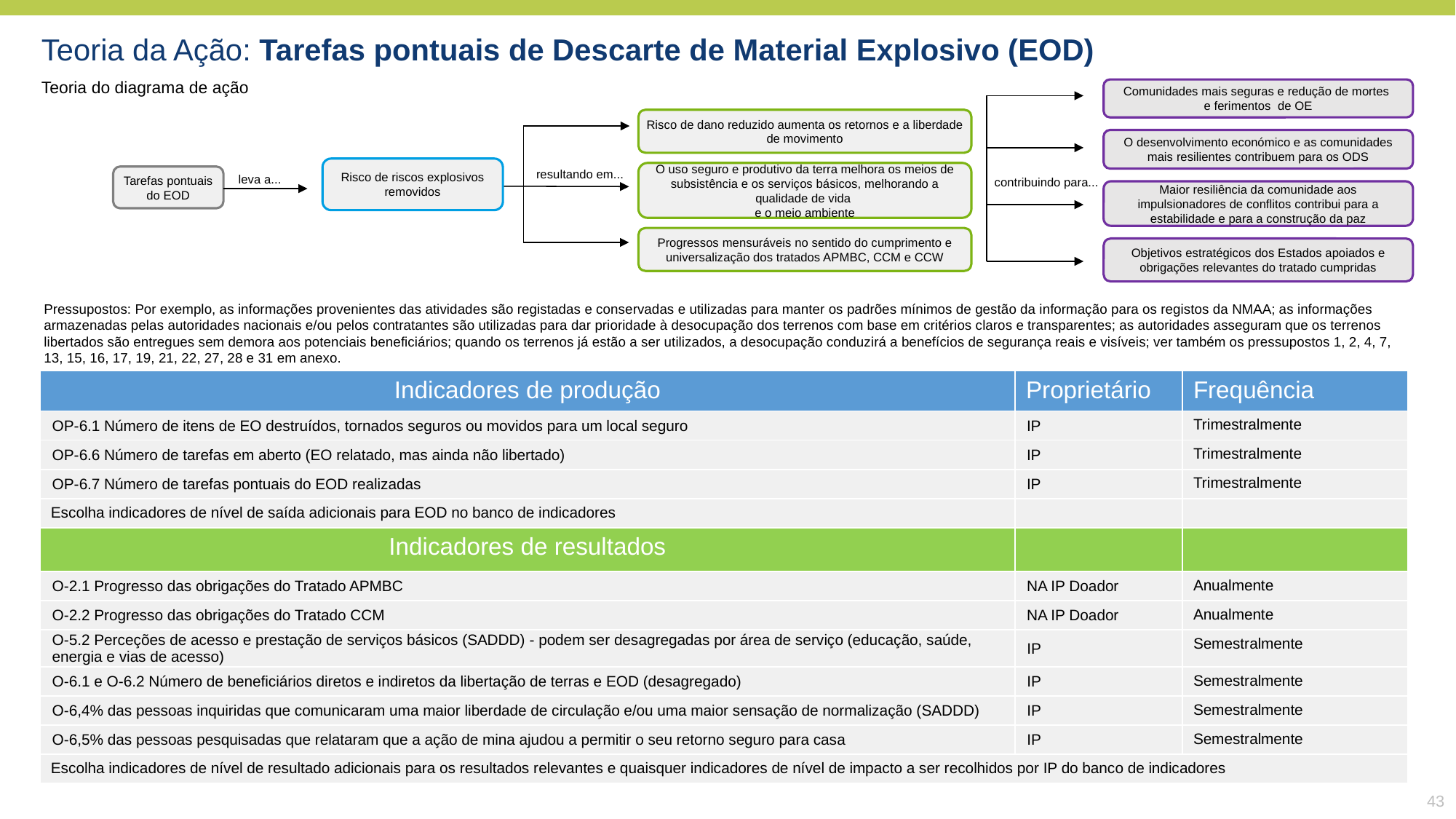

Teoria da Ação: Tarefas pontuais de Descarte de Material Explosivo (EOD)
Teoria do diagrama de ação
Comunidades mais seguras e redução de mortes
e ferimentos  de OE
Risco de dano reduzido aumenta os retornos e a liberdade de movimento
O desenvolvimento económico e as comunidades mais resilientes contribuem para os ODS
Risco de riscos explosivos removidos
resultando em...
contribuindo para...
O uso seguro e produtivo da terra melhora os meios de subsistência e os serviços básicos, melhorando a qualidade de vida
e o meio ambiente
Tarefas pontuais do EOD
leva a...
Maior resiliência da comunidade aos impulsionadores de conflitos contribui para a estabilidade e para a construção da paz
Progressos mensuráveis no sentido do cumprimento e universalização dos tratados APMBC, CCM e CCW
Objetivos estratégicos dos Estados apoiados e obrigações relevantes do tratado cumpridas
Pressupostos: Por exemplo, as informações provenientes das atividades são registadas e conservadas e utilizadas para manter os padrões mínimos de gestão da informação para os registos da NMAA; as informações armazenadas pelas autoridades nacionais e/ou pelos contratantes são utilizadas para dar prioridade à desocupação dos terrenos com base em critérios claros e transparentes; as autoridades asseguram que os terrenos libertados são entregues sem demora aos potenciais beneficiários; quando os terrenos já estão a ser utilizados, a desocupação conduzirá a benefícios de segurança reais e visíveis; ver também os pressupostos 1, 2, 4, 7, 13, 15, 16, 17, 19, 21, 22, 27, 28 e 31 em anexo.
| Indicadores de produção | Proprietário | Frequência |
| --- | --- | --- |
| OP-6.1 Número de itens de EO destruídos, tornados seguros ou movidos para um local seguro | IP | Trimestralmente |
| OP-6.6 Número de tarefas em aberto (EO relatado, mas ainda não libertado) | IP | Trimestralmente |
| OP-6.7 Número de tarefas pontuais do EOD realizadas | IP | Trimestralmente |
| Escolha indicadores de nível de saída adicionais para EOD no banco de indicadores |  |  |
| Indicadores de resultados |  |  |
| O-2.1 Progresso das obrigações do Tratado APMBC | NA IP Doador | Anualmente |
| O-2.2 Progresso das obrigações do Tratado CCM | NA IP Doador | Anualmente |
| O-5.2 Perceções de acesso e prestação de serviços básicos (SADDD) - podem ser desagregadas por área de serviço (educação, saúde, energia e vias de acesso) | IP | Semestralmente |
| O-6.1 e O-6.2 Número de beneficiários diretos e indiretos da libertação de terras e EOD (desagregado) | IP | Semestralmente |
| O-6,4% das pessoas inquiridas que comunicaram uma maior liberdade de circulação e/ou uma maior sensação de normalização (SADDD) | IP | Semestralmente |
| O-6,5% das pessoas pesquisadas que relataram que a ação de mina ajudou a permitir o seu retorno seguro para casa | IP | Semestralmente |
| Escolha indicadores de nível de resultado adicionais para os resultados relevantes e quaisquer indicadores de nível de impacto a ser recolhidos por IP do banco de indicadores |  |  |

43